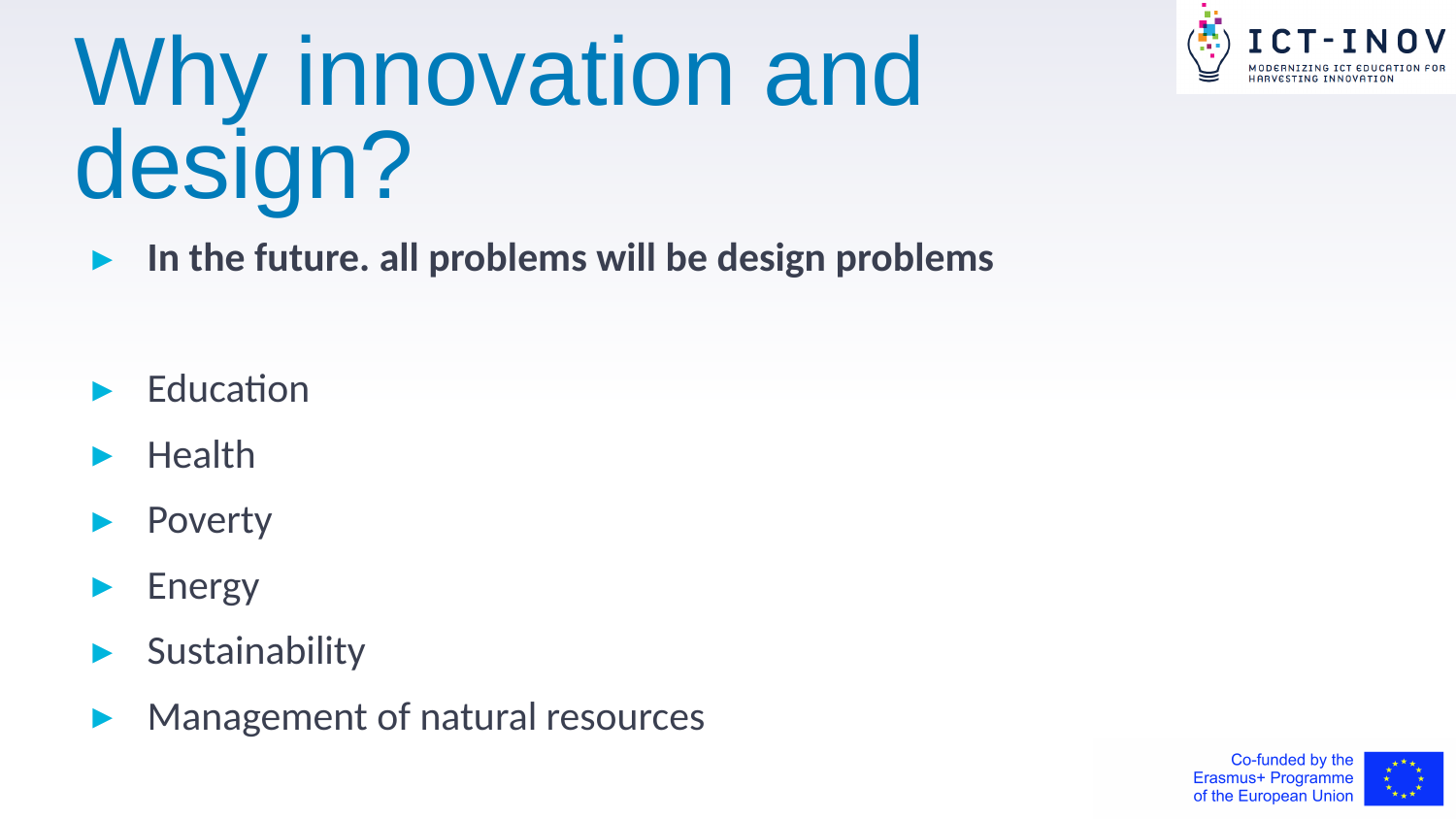

# Why innovation and design?
In the future. all problems will be design problems

Education
Health
Poverty
Energy
Sustainability
Management of natural resources